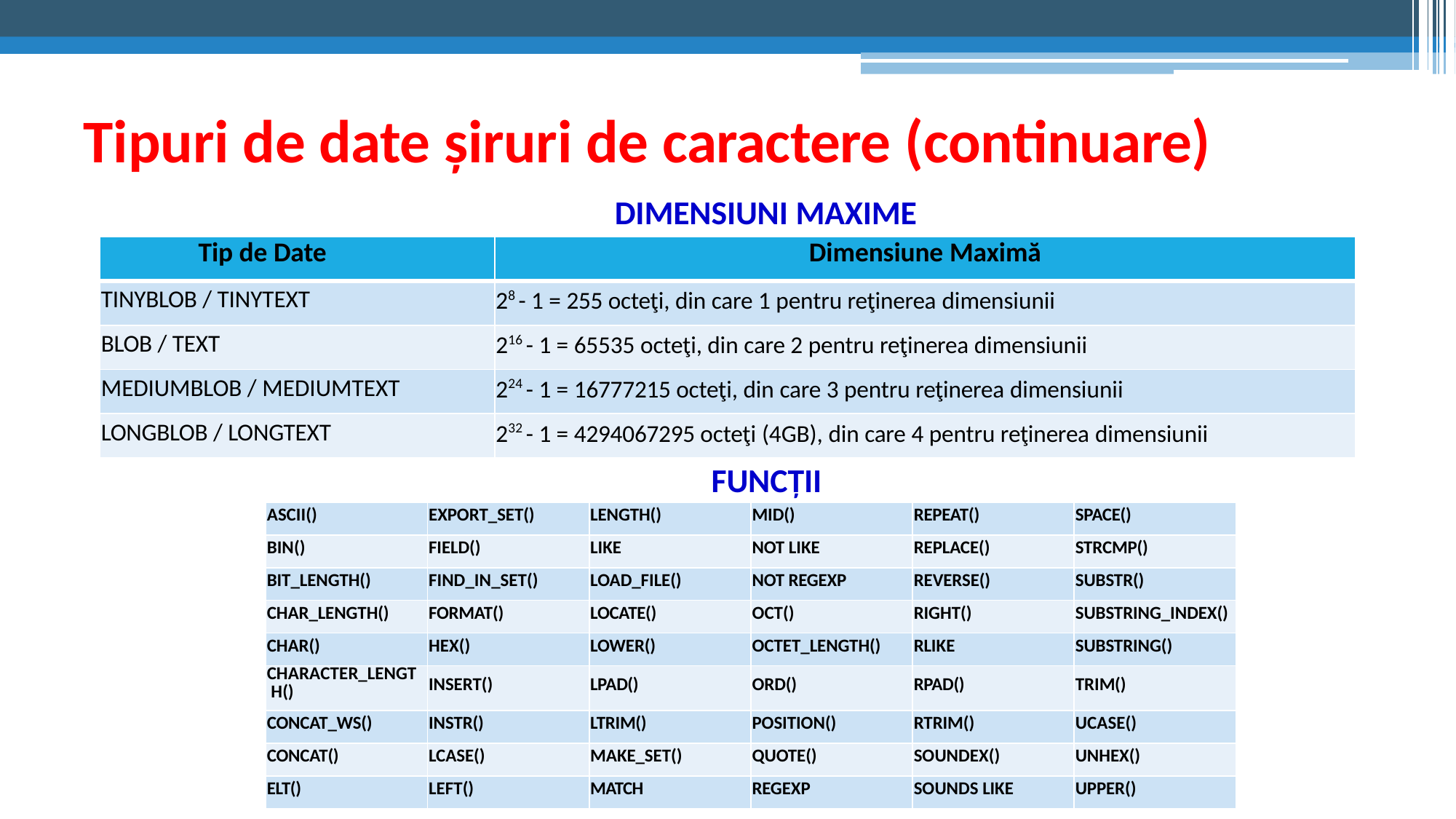

# Tipuri de date șiruri de caractere (continuare)
DIMENSIUNI MAXIME
| Tip de Date | Dimensiune Maximă |
| --- | --- |
| TINYBLOB / TINYTEXT | 28 - 1 = 255 octeţi, din care 1 pentru reţinerea dimensiunii |
| BLOB / TEXT | 216 - 1 = 65535 octeţi, din care 2 pentru reţinerea dimensiunii |
| MEDIUMBLOB / MEDIUMTEXT | 224 - 1 = 16777215 octeţi, din care 3 pentru reţinerea dimensiunii |
| LONGBLOB / LONGTEXT | 232 - 1 = 4294067295 octeţi (4GB), din care 4 pentru reţinerea dimensiunii |
FUNCȚII
| ASCII() | EXPORT\_SET() | LENGTH() | MID() | REPEAT() | SPACE() |
| --- | --- | --- | --- | --- | --- |
| BIN() | FIELD() | LIKE | NOT LIKE | REPLACE() | STRCMP() |
| BIT\_LENGTH() | FIND\_IN\_SET() | LOAD\_FILE() | NOT REGEXP | REVERSE() | SUBSTR() |
| CHAR\_LENGTH() | FORMAT() | LOCATE() | OCT() | RIGHT() | SUBSTRING\_INDEX() |
| CHAR() | HEX() | LOWER() | OCTET\_LENGTH() | RLIKE | SUBSTRING() |
| CHARACTER\_LENGT H() | INSERT() | LPAD() | ORD() | RPAD() | TRIM() |
| CONCAT\_WS() | INSTR() | LTRIM() | POSITION() | RTRIM() | UCASE() |
| CONCAT() | LCASE() | MAKE\_SET() | QUOTE() | SOUNDEX() | UNHEX() |
| ELT() | LEFT() | MATCH | REGEXP | SOUNDS LIKE | UPPER() |